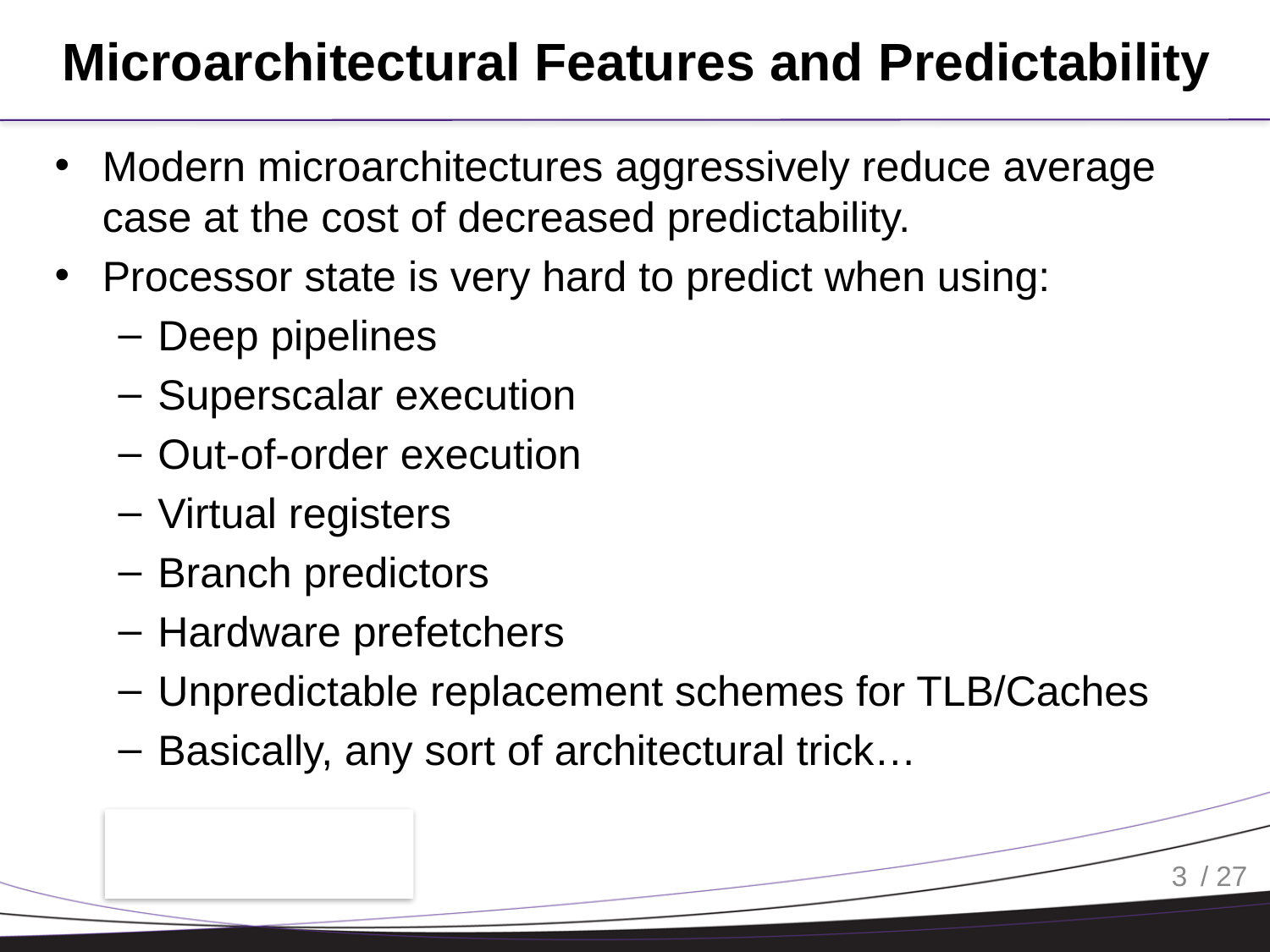

# Microarchitectural Features and Predictability
Modern microarchitectures aggressively reduce average case at the cost of decreased predictability.
Processor state is very hard to predict when using:
Deep pipelines
Superscalar execution
Out-of-order execution
Virtual registers
Branch predictors
Hardware prefetchers
Unpredictable replacement schemes for TLB/Caches
Basically, any sort of architectural trick…
3